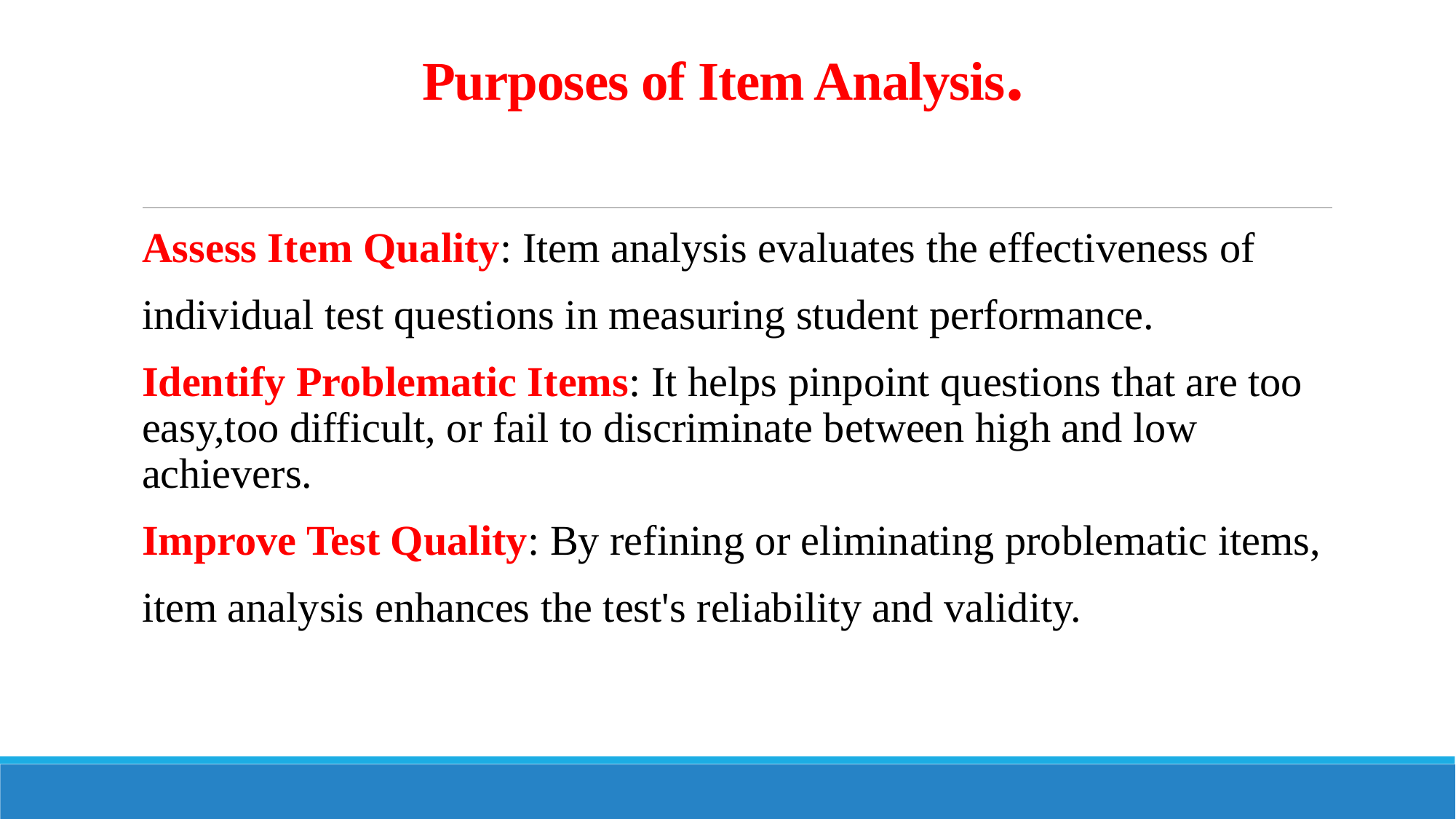

# Purposes of Item Analysis.
Assess Item Quality: Item analysis evaluates the effectiveness of
individual test questions in measuring student performance.
Identify Problematic Items: It helps pinpoint questions that are too easy,too difficult, or fail to discriminate between high and low achievers.
Improve Test Quality: By refining or eliminating problematic items,
item analysis enhances the test's reliability and validity.